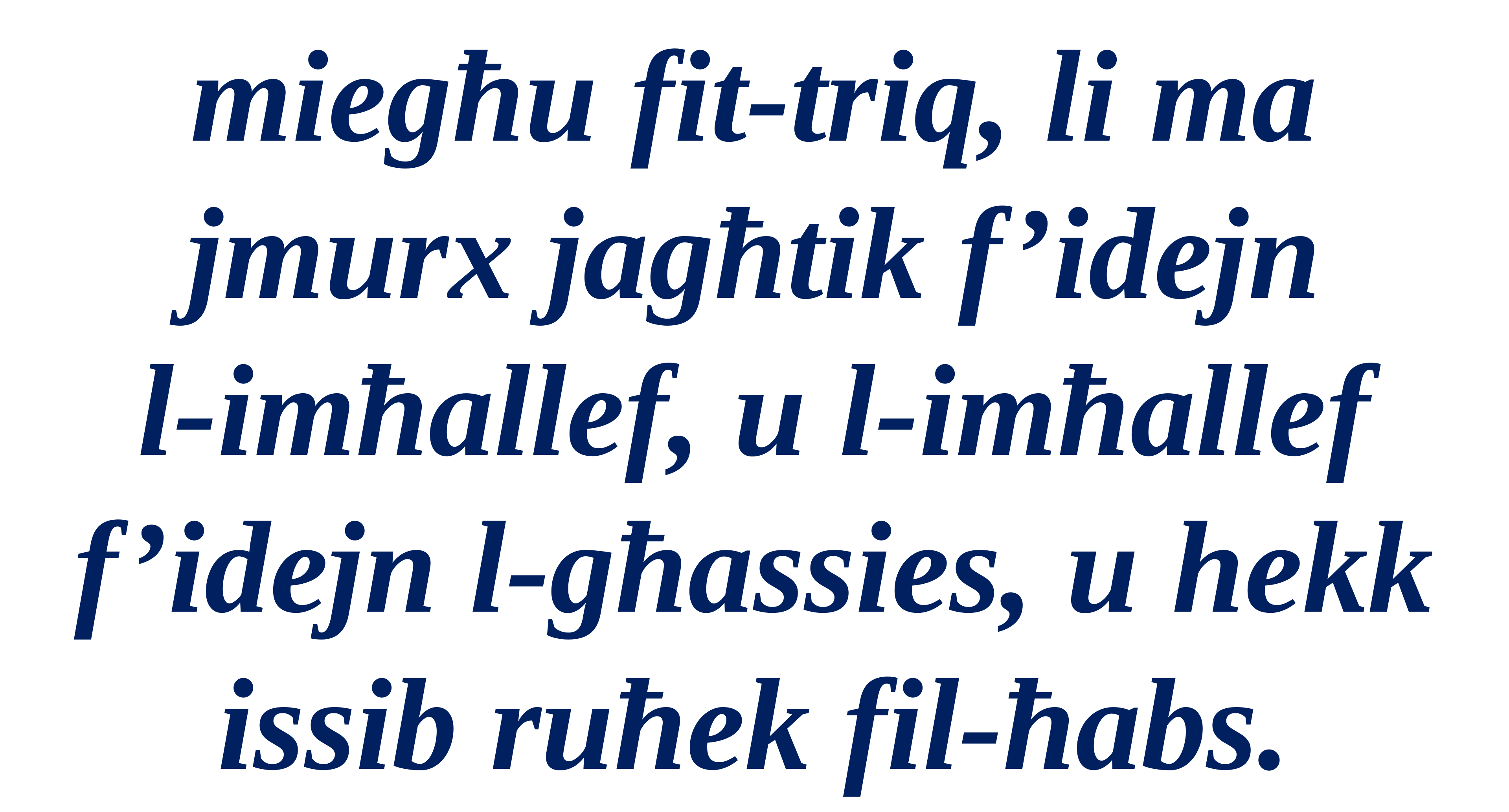

miegħu fit-triq, li ma jmurx jagħtik f’idejn
l-imħallef, u l-imħallef f’idejn l-għassies, u hekk issib ruħek fil-ħabs.